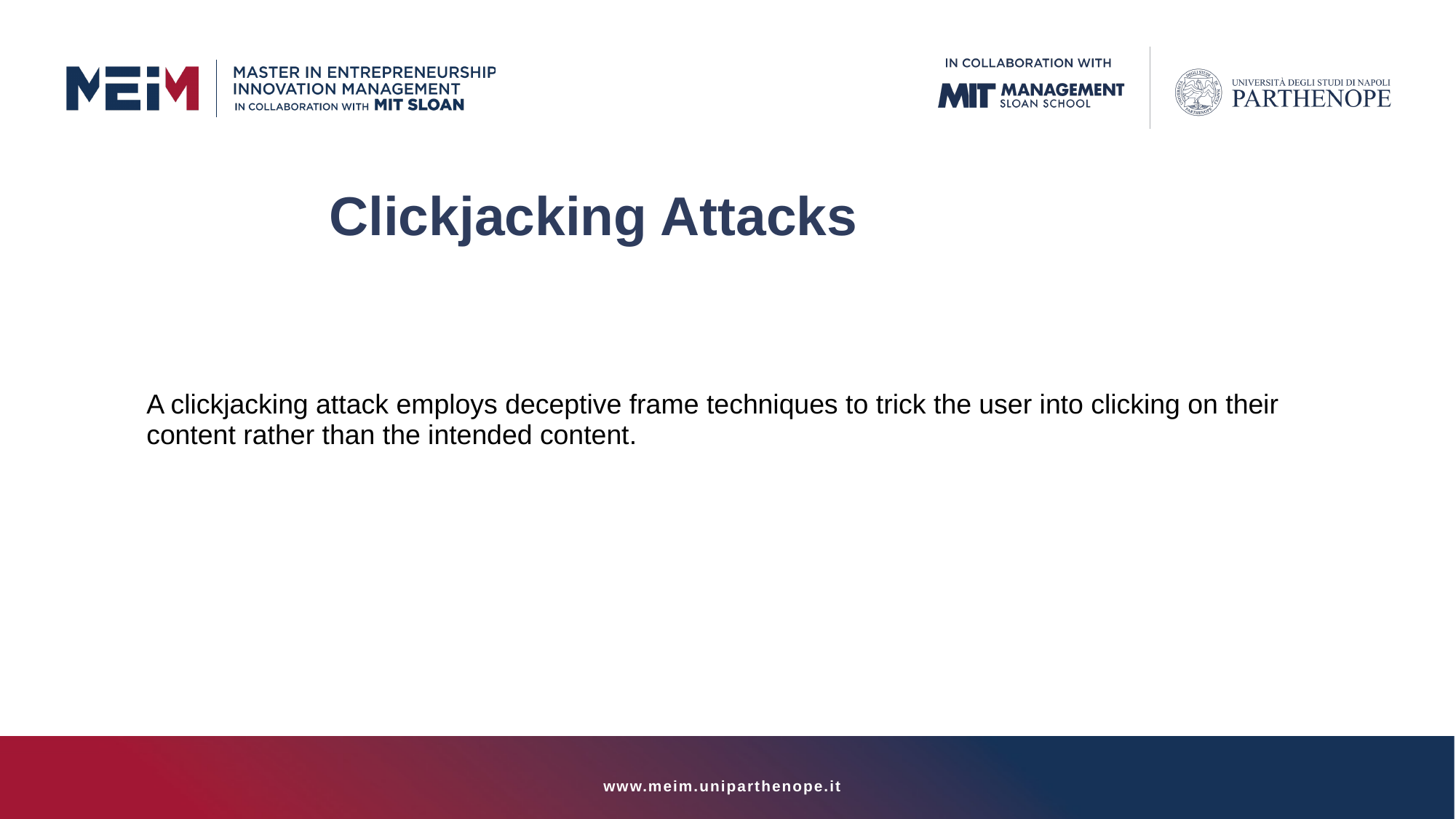

Clickjacking Attacks
A clickjacking attack employs deceptive frame techniques to trick the user into clicking on their content rather than the intended content.